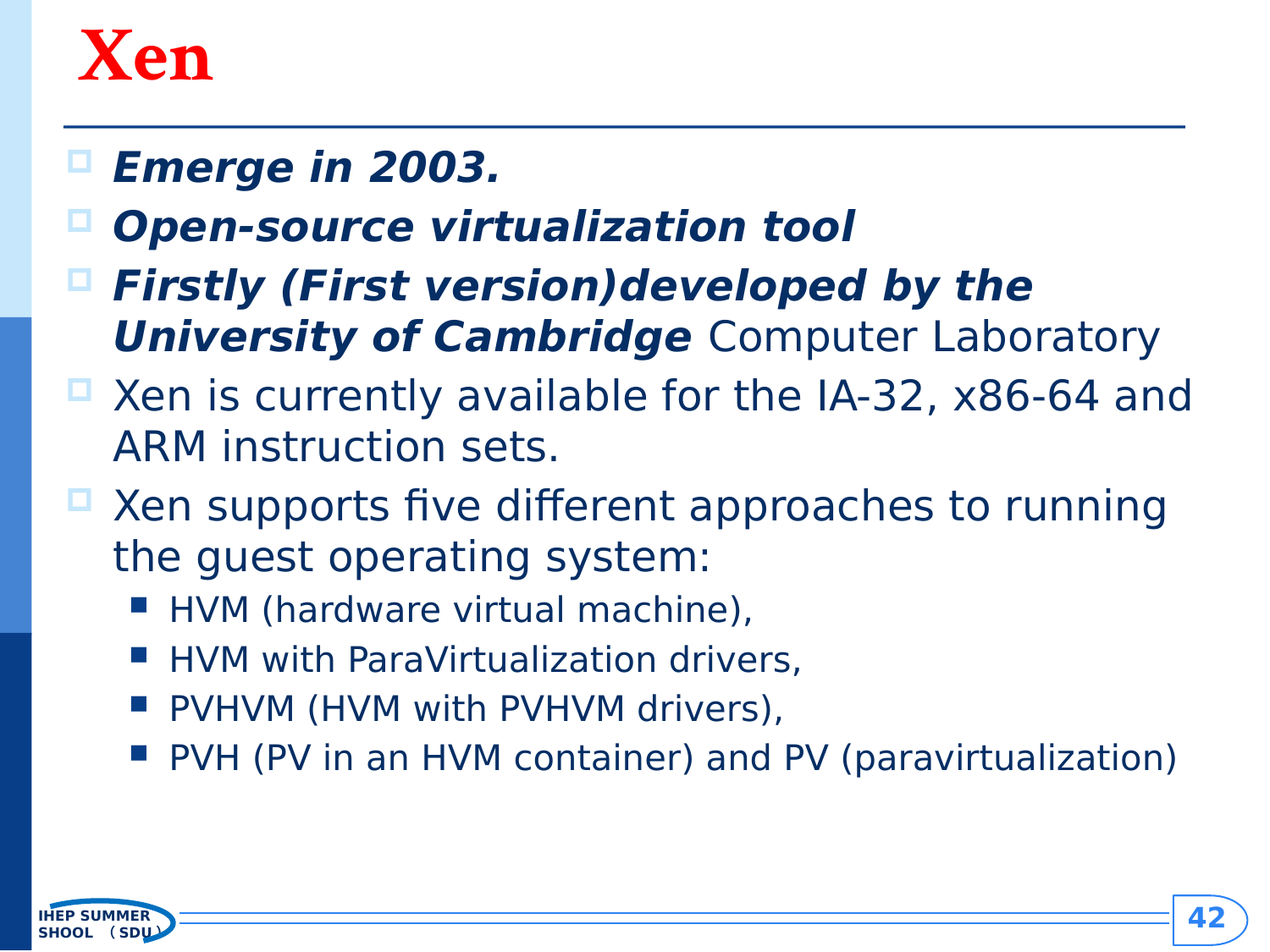

# Xen
Emerge in 2003.
Open-source virtualization tool
Firstly (First version)developed by the University of Cambridge Computer Laboratory
Xen is currently available for the IA-32, x86-64 and ARM instruction sets.
Xen supports five different approaches to running the guest operating system:
HVM (hardware virtual machine),
HVM with ParaVirtualization drivers,
PVHVM (HVM with PVHVM drivers),
PVH (PV in an HVM container) and PV (paravirtualization)